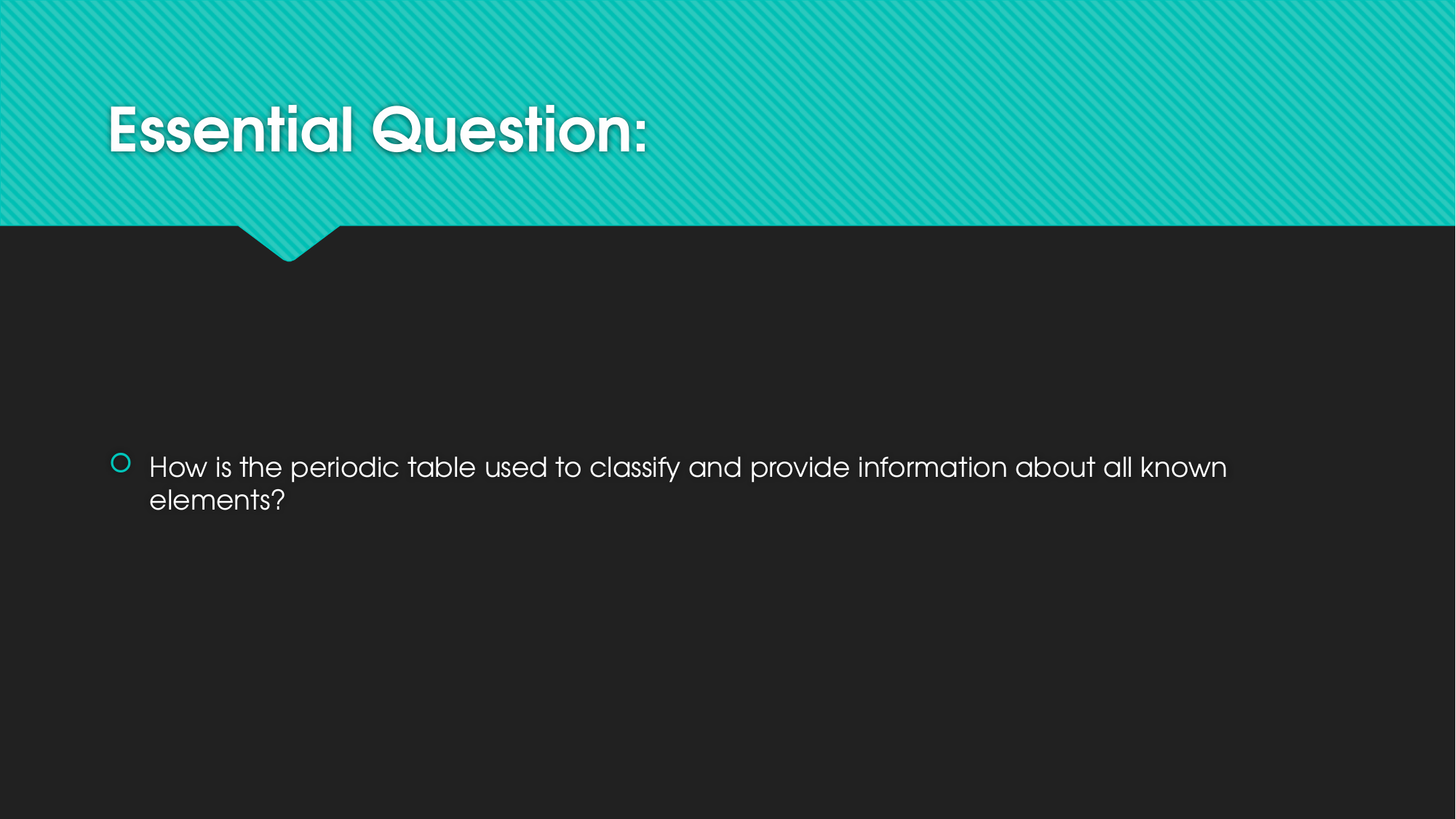

# Essential Question:
How is the periodic table used to classify and provide information about all known elements?